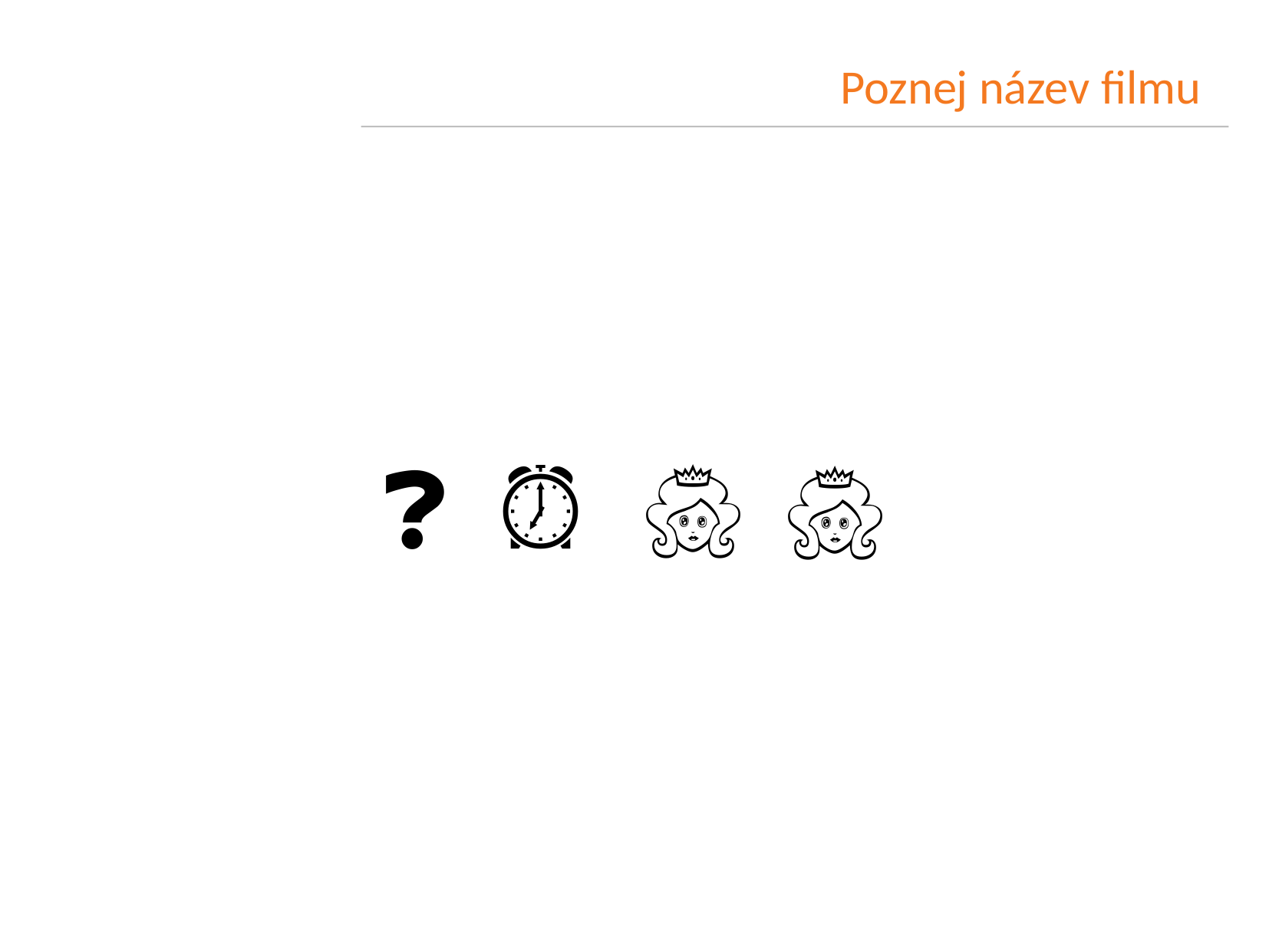

Poznej název filmu

❓
👸
⏰
👸